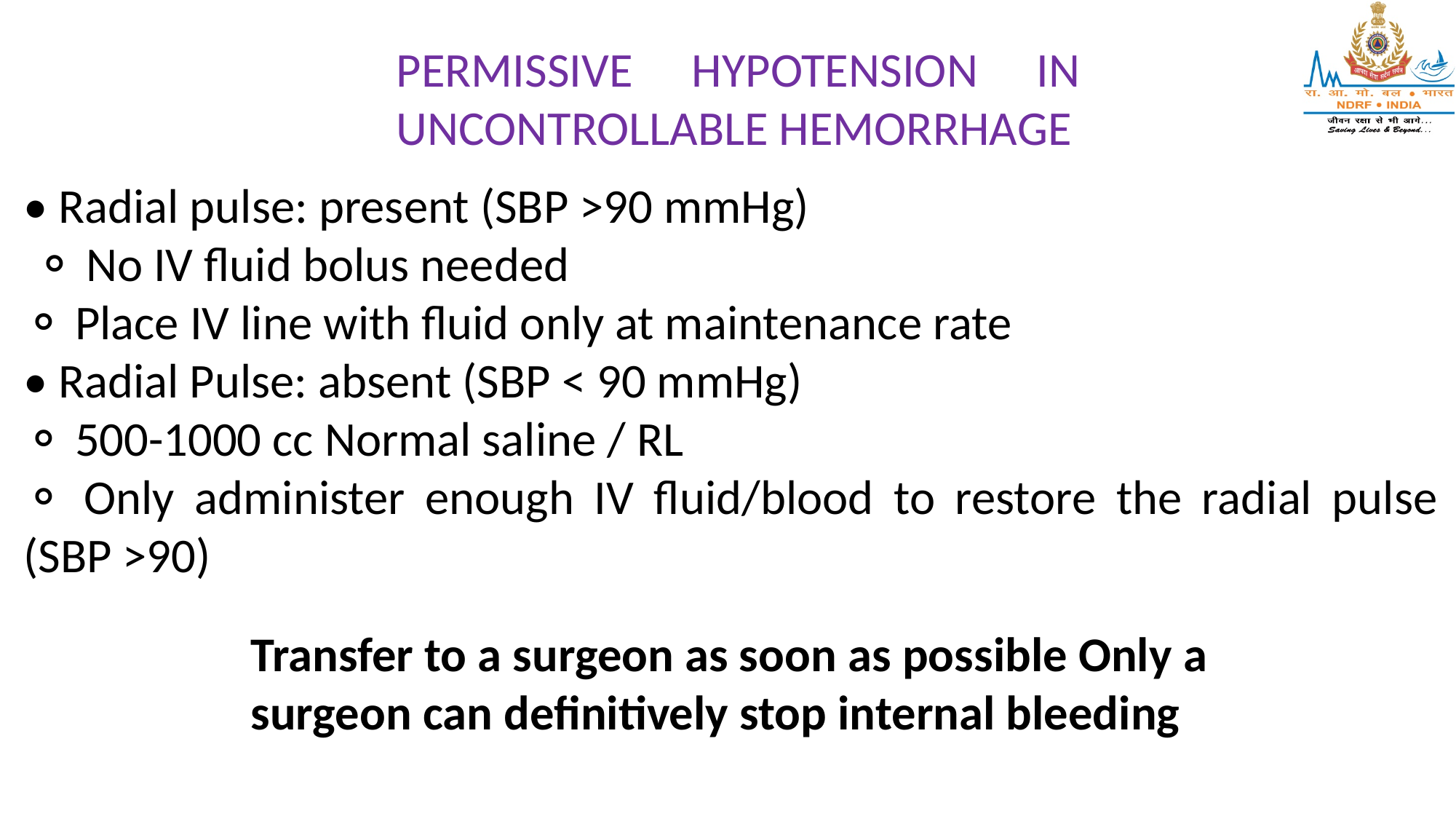

PERMISSIVE HYPOTENSION IN UNCONTROLLABLE HEMORRHAGE
• Radial pulse: present (SBP >90 mmHg)
 ⚬ No IV fluid bolus needed
⚬ Place IV line with fluid only at maintenance rate
• Radial Pulse: absent (SBP < 90 mmHg)
⚬ 500-1000 cc Normal saline / RL
⚬ Only administer enough IV fluid/blood to restore the radial pulse (SBP >90)
Transfer to a surgeon as soon as possible Only a surgeon can definitively stop internal bleeding